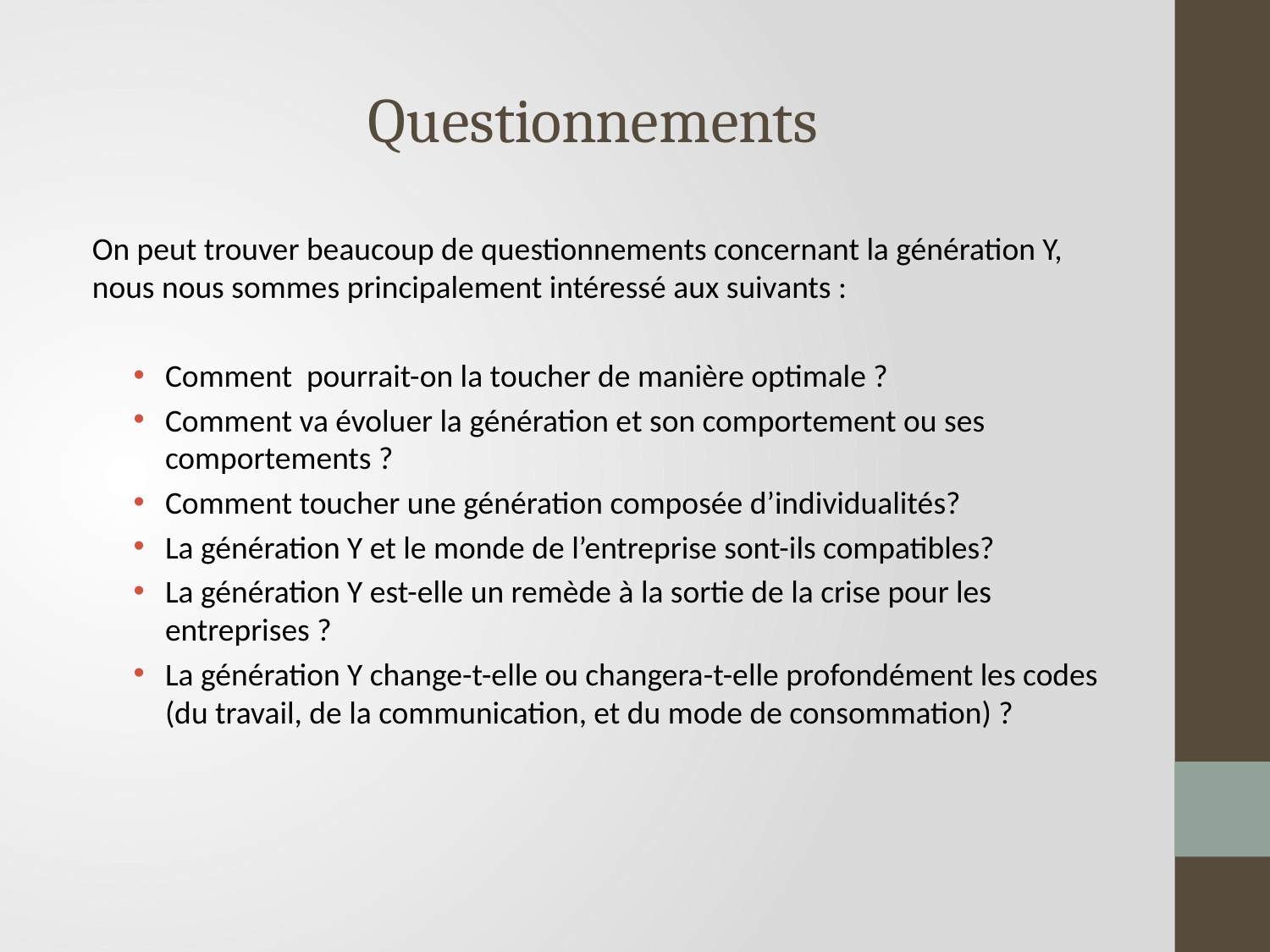

# Questionnements
On peut trouver beaucoup de questionnements concernant la génération Y, nous nous sommes principalement intéressé aux suivants :

Comment  pourrait-on la toucher de manière optimale ?
Comment va évoluer la génération et son comportement ou ses comportements ?
Comment toucher une génération composée d’individualités?
La génération Y et le monde de l’entreprise sont-ils compatibles?
La génération Y est-elle un remède à la sortie de la crise pour les entreprises ?
La génération Y change-t-elle ou changera-t-elle profondément les codes (du travail, de la communication, et du mode de consommation) ?